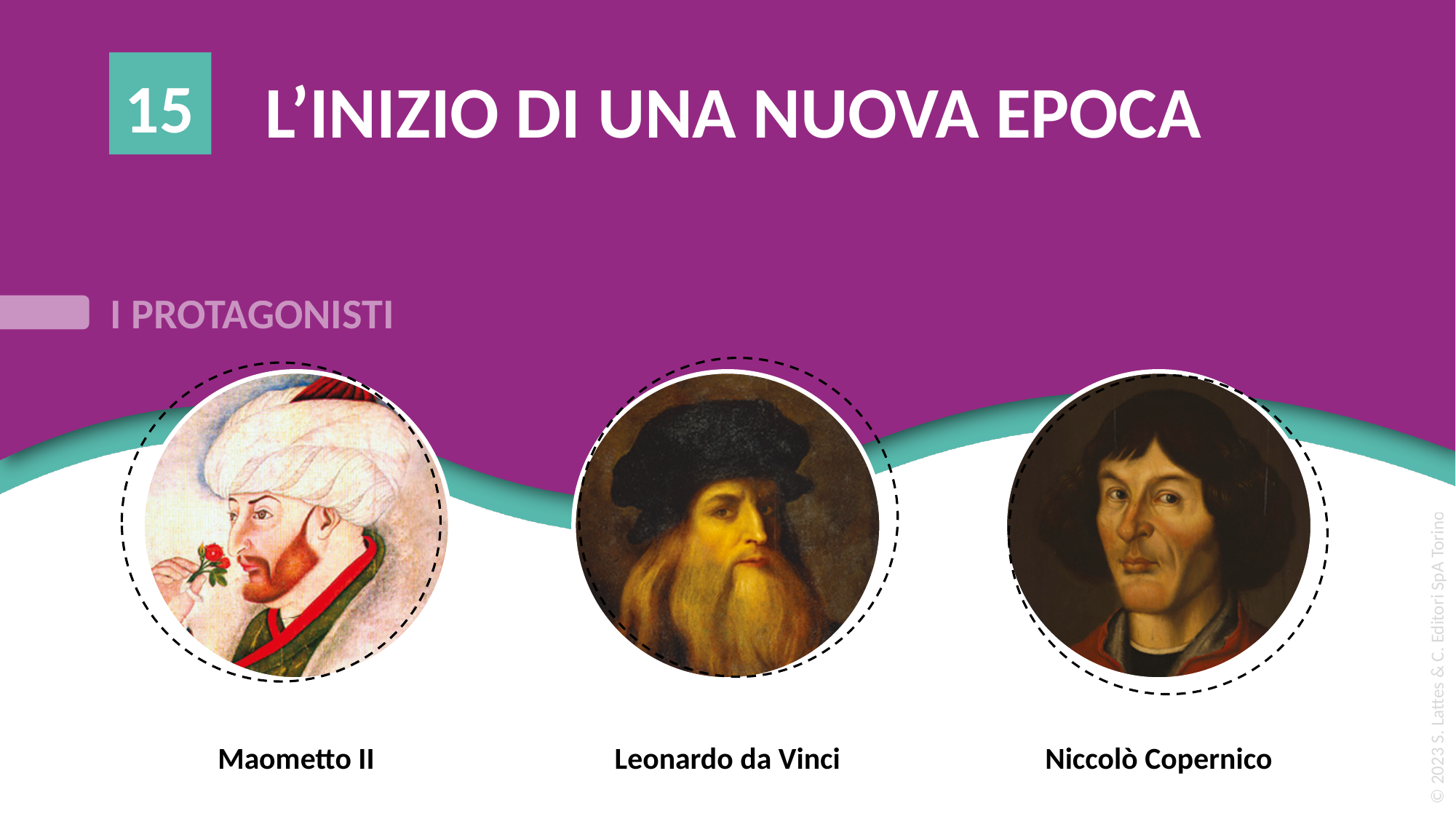

15
L’INIZIO DI UNA NUOVA EPOCA

Maometto II
Leonardo da Vinci
Niccolò Copernico